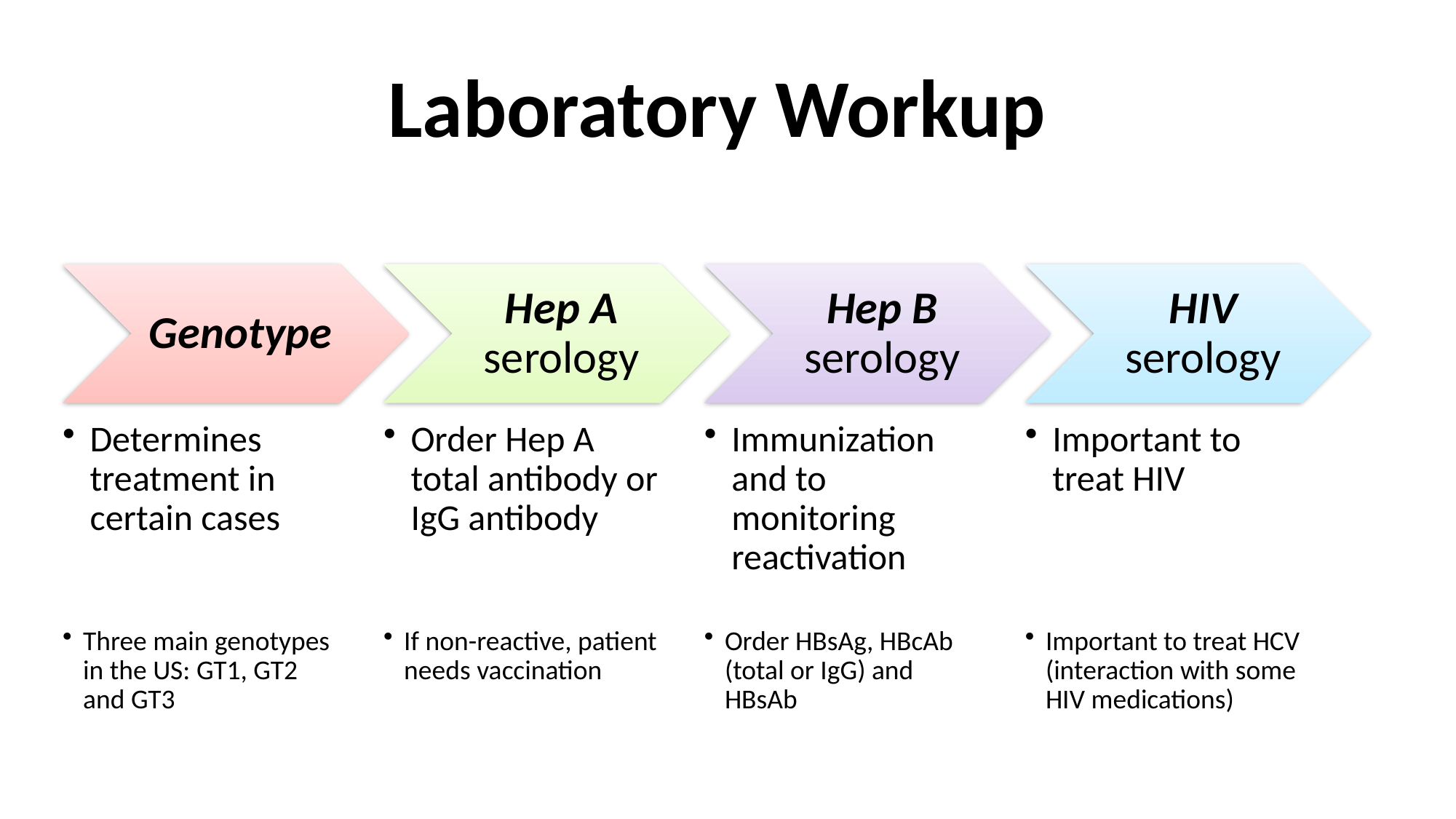

# Laboratory Workup
Genotype
Determines treatment in certain cases
Three main genotypes in the US: GT1, GT2 and GT3
Hep A serology
Order Hep A total antibody or IgG antibody
If non-reactive, patient needs vaccination
Hep B serology
Immunization and to monitoring reactivation
Order HBsAg, HBcAb (total or IgG) and HBsAb
HIV serology
Important to treat HIV
Important to treat HCV (interaction with some HIV medications)